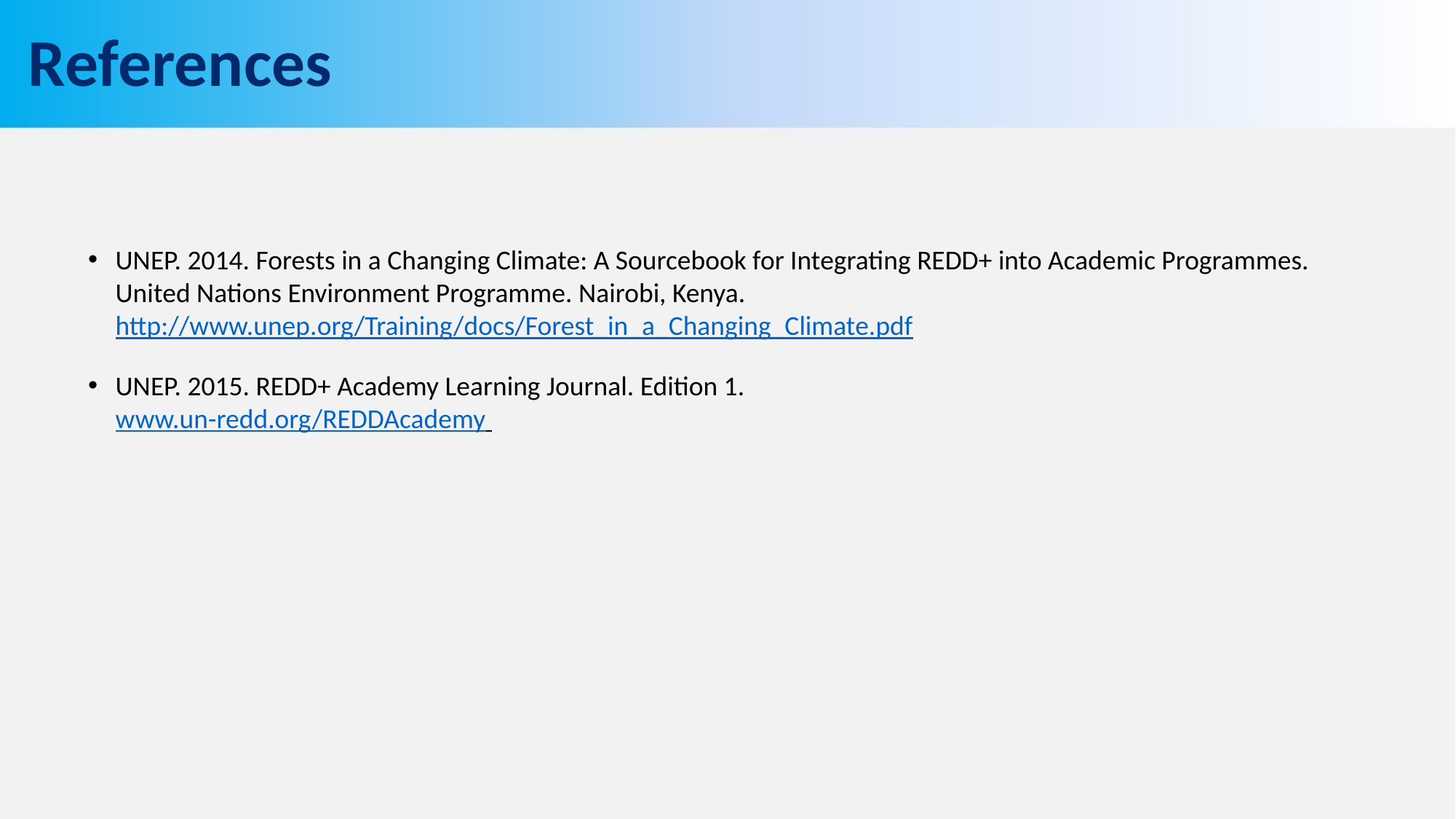

# References
UNEP. 2014. Forests in a Changing Climate: A Sourcebook for Integrating REDD+ into Academic Programmes. United Nations Environment Programme. Nairobi, Kenya.
http://www.unep.org/Training/docs/Forest_in_a_Changing_Climate.pdf
UNEP. 2015. REDD+ Academy Learning Journal. Edition 1.
www.un-redd.org/REDDAcademy